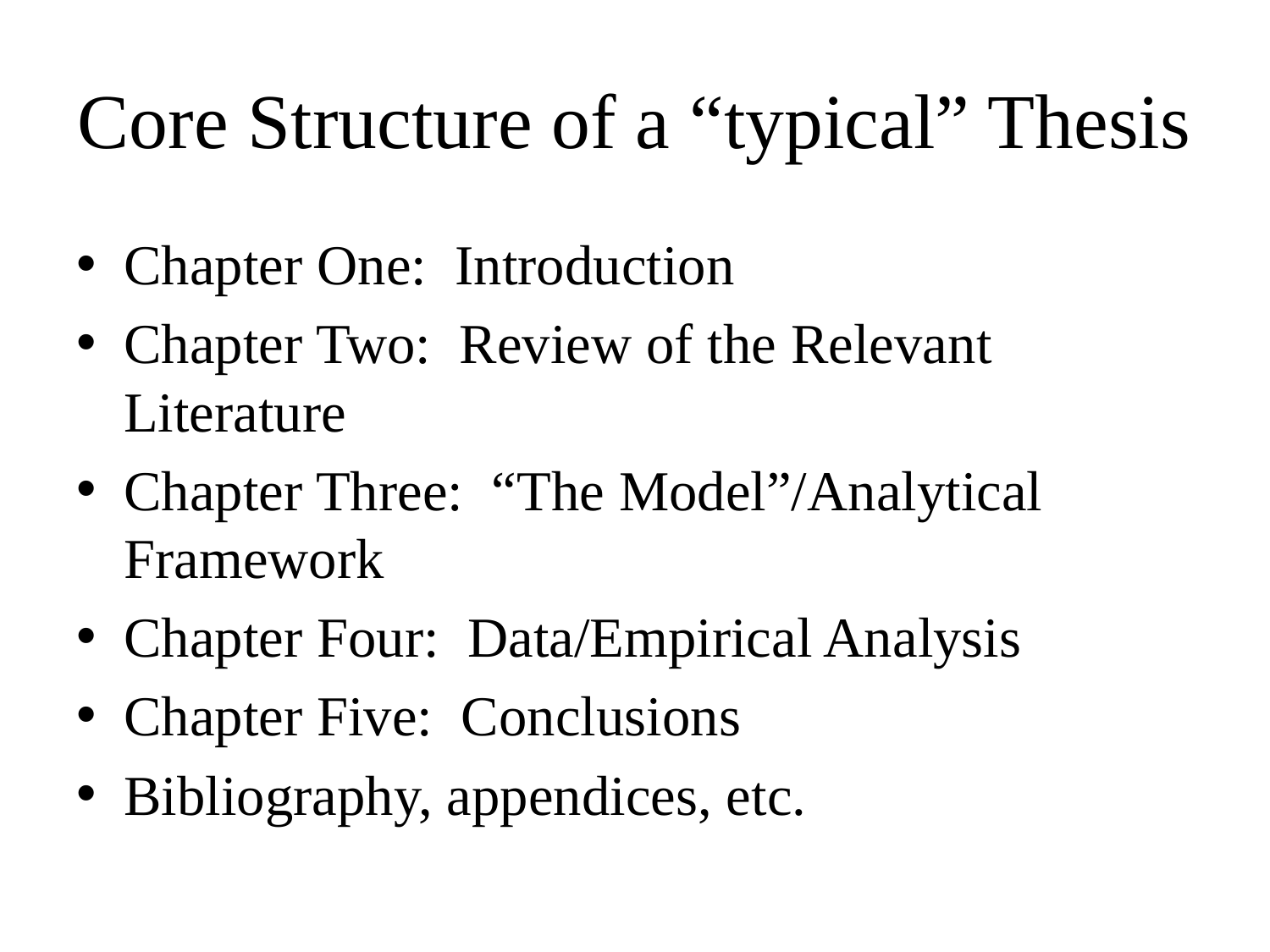

# Core Structure of a “typical” Thesis
Chapter One:  Introduction
Chapter Two:  Review of the Relevant Literature
Chapter Three:  “The Model”/Analytical Framework
Chapter Four:  Data/Empirical Analysis
Chapter Five:  Conclusions
Bibliography, appendices, etc.